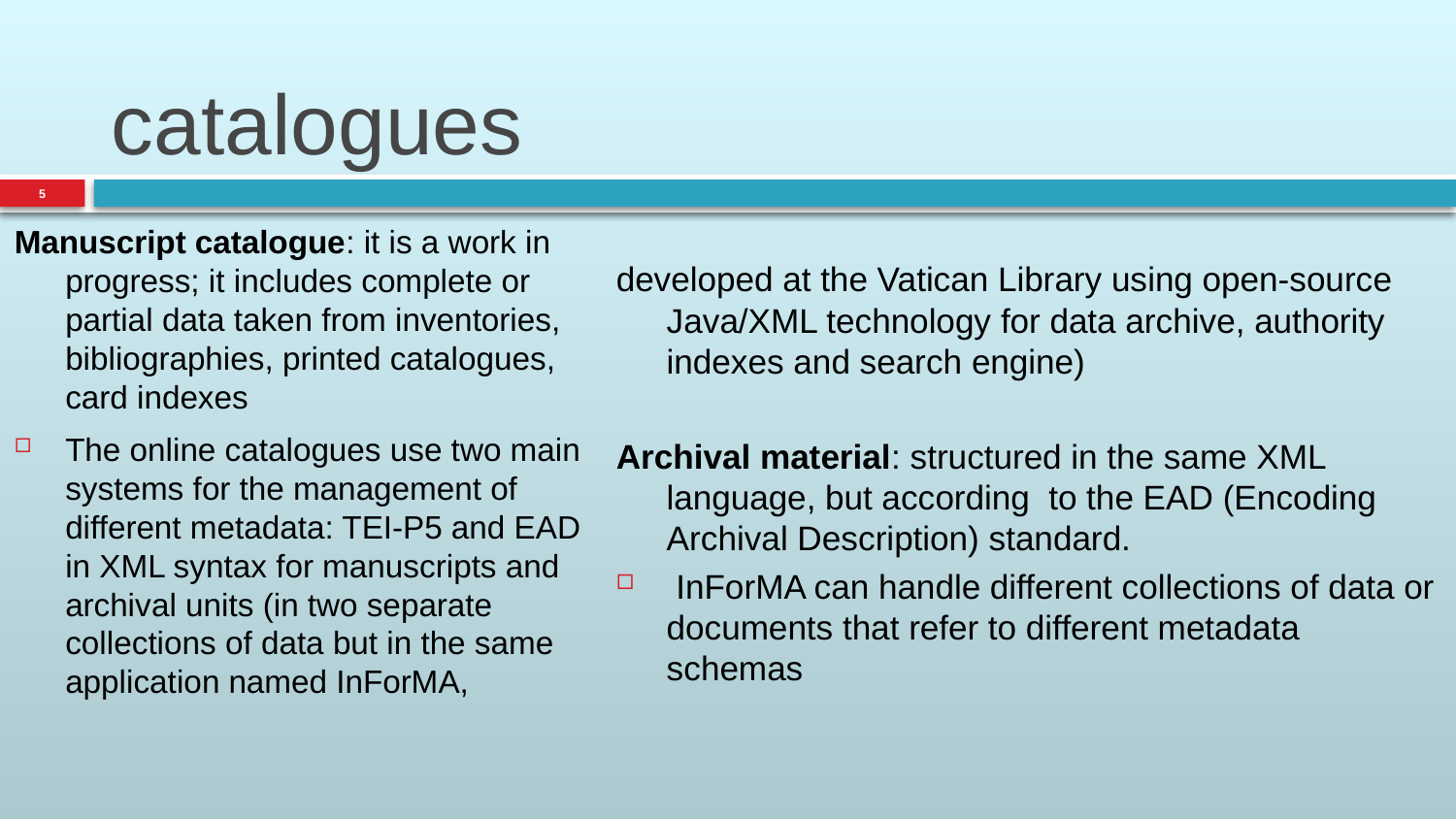

# catalogues
5

developed at the Vatican Library using open-source Java/XML technology for data archive, authority indexes and search engine)

Archival material: structured in the same XML language, but according  to the EAD (Encoding Archival Description) standard.
 InForMA can handle different collections of data or documents that refer to different metadata schemas

Manuscript catalogue: it is a work in progress; it includes complete or partial data taken from inventories, bibliographies, printed catalogues, card indexes
The online catalogues use two main systems for the management of different metadata: TEI-P5 and EAD in XML syntax for manuscripts and archival units (in two separate collections of data but in the same application named InForMA,